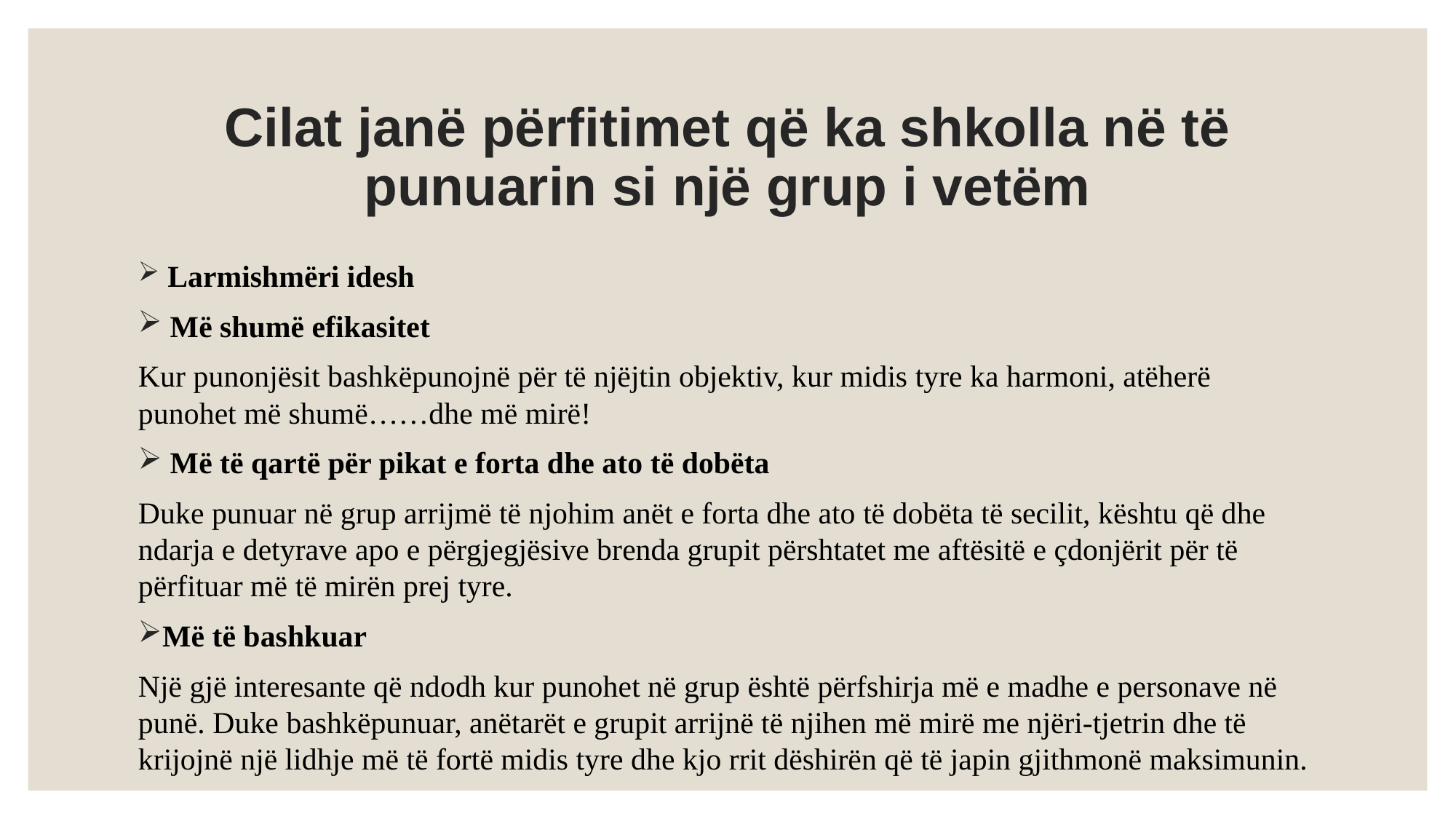

# Cilat janë përfitimet që ka shkolla në të punuarin si një grup i vetëm
 Larmishmëri idesh
 Më shumë efikasitet
Kur punonjësit bashkëpunojnë për të njëjtin objektiv, kur midis tyre ka harmoni, atëherë punohet më shumë……dhe më mirë!
 Më të qartë për pikat e forta dhe ato të dobëta
Duke punuar në grup arrijmë të njohim anët e forta dhe ato të dobëta të secilit, kështu që dhe ndarja e detyrave apo e përgjegjësive brenda grupit përshtatet me aftësitë e çdonjërit për të përfituar më të mirën prej tyre.
Më të bashkuar
Një gjë interesante që ndodh kur punohet në grup është përfshirja më e madhe e personave në punë. Duke bashkëpunuar, anëtarët e grupit arrijnë të njihen më mirë me njëri-tjetrin dhe të krijojnë një lidhje më të fortë midis tyre dhe kjo rrit dëshirën që të japin gjithmonë maksimunin.